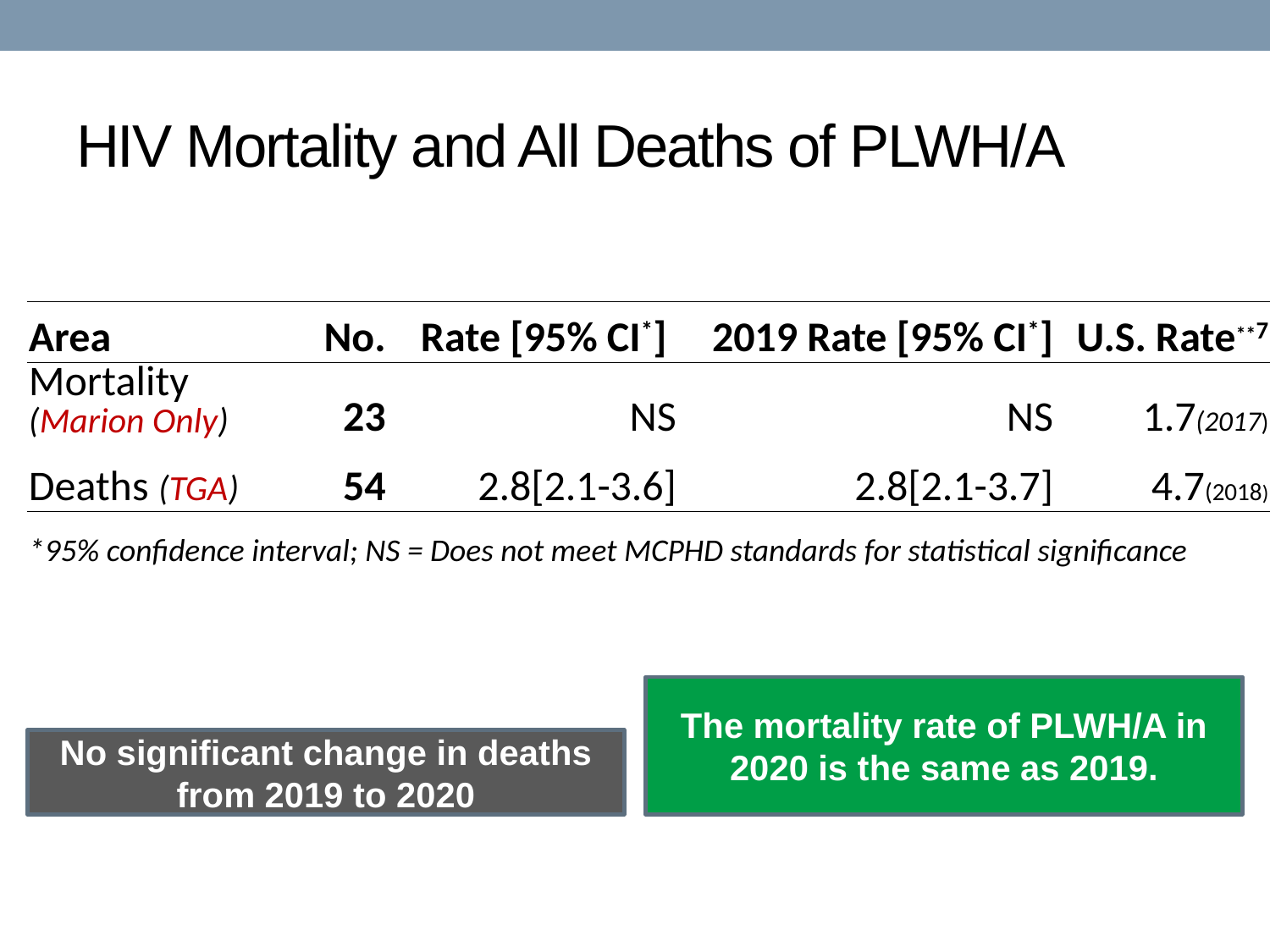

# HIV Mortality and All Deaths of PLWH/A
| Area | No. | Rate [95% CI\*] | 2019 Rate [95% CI\*] | U.S. Rate\*\*7 |
| --- | --- | --- | --- | --- |
| Mortality (Marion Only) | 23 | NS | NS | 1.7(2017) |
| Deaths (TGA) | 54 | 2.8[2.1-3.6] | 2.8[2.1-3.7] | 4.7(2018) |
| \*95% confidence interval; NS = Does not meet MCPHD standards for statistical significance |  |  |  |  |
The mortality rate of PLWH/A in 2020 is the same as 2019.
No significant change in deaths from 2019 to 2020